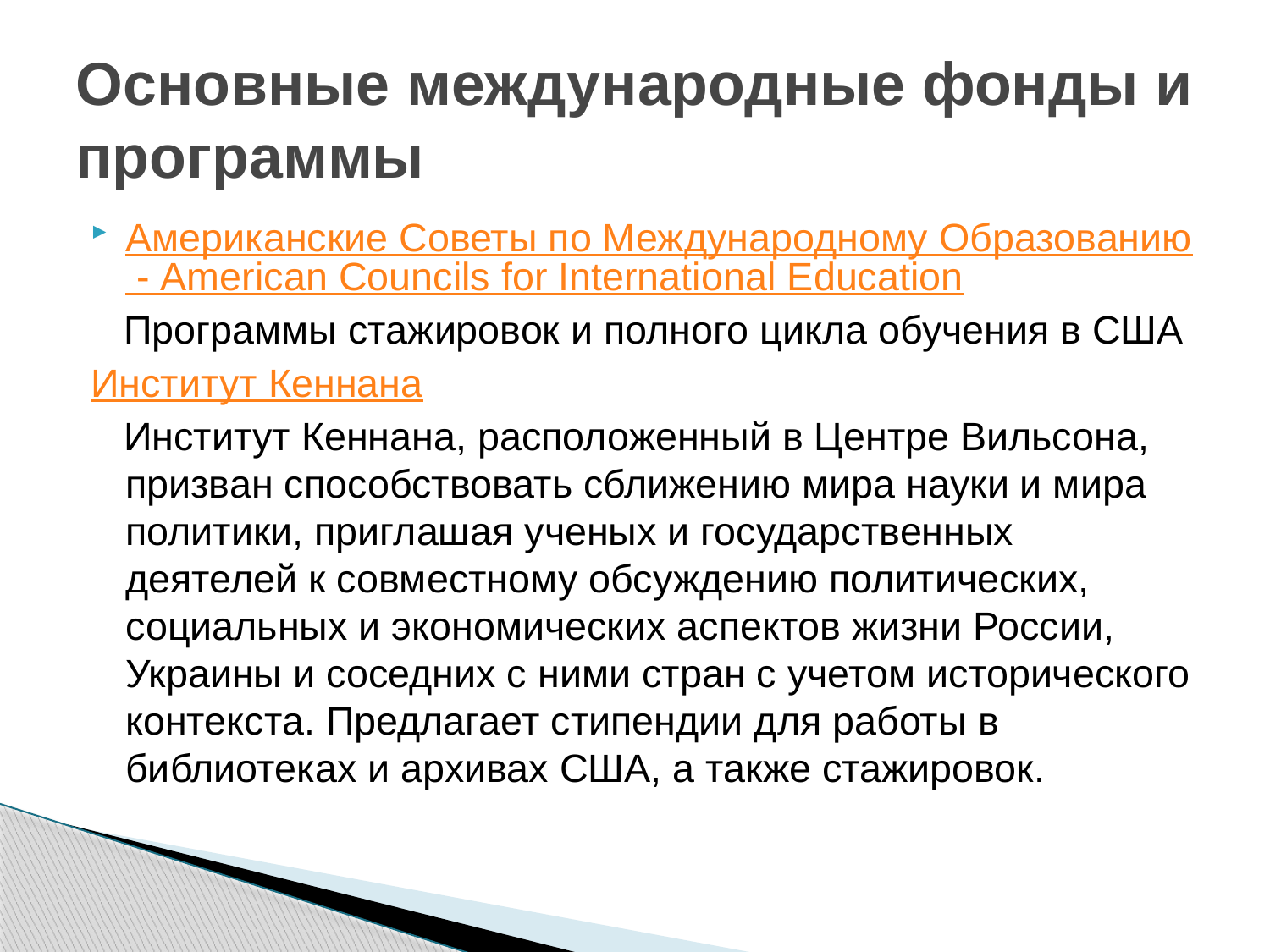

# Основные международные фонды и программы
Американские Советы по Международному Образованию - American Councils for International Education
   Программы стажировок и полного цикла обучения в США
Институт Кеннана
   Институт Кеннана, расположенный в Центре Вильсона, призван способствовать сближению мира науки и мира политики, приглашая ученых и государственных деятелей к совместному обсуждению политических, социальных и экономических аспектов жизни России, Украины и соседних с ними стран с учетом исторического контекста. Предлагает стипендии для работы в библиотеках и архивах США, а также стажировок.